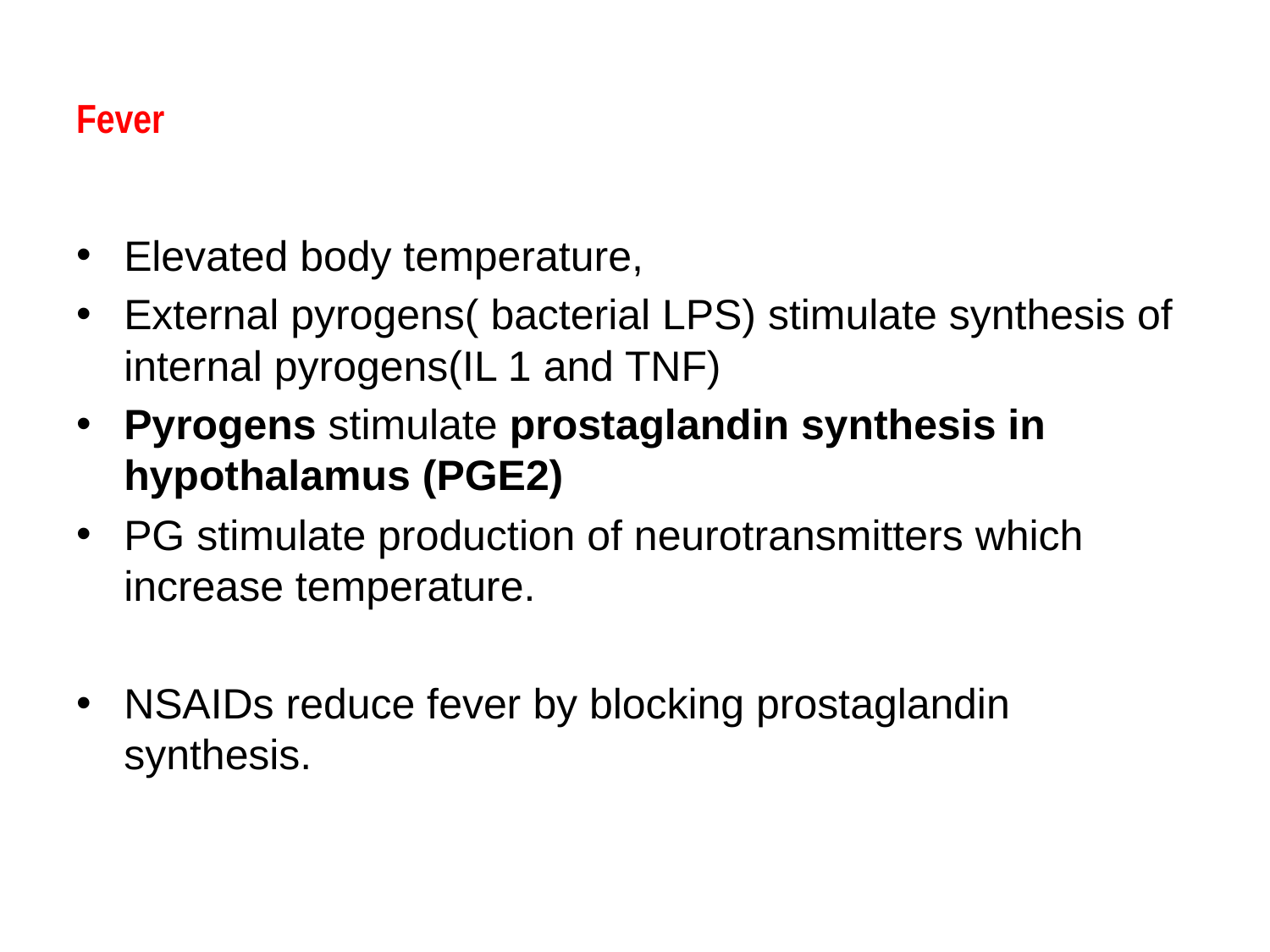

# Fever
Elevated body temperature,
External pyrogens( bacterial LPS) stimulate synthesis of internal pyrogens(IL 1 and TNF)
Pyrogens stimulate prostaglandin synthesis in  hypothalamus (PGE2)
PG stimulate production of neurotransmitters which increase temperature.

NSAIDs reduce fever by blocking prostaglandin synthesis.